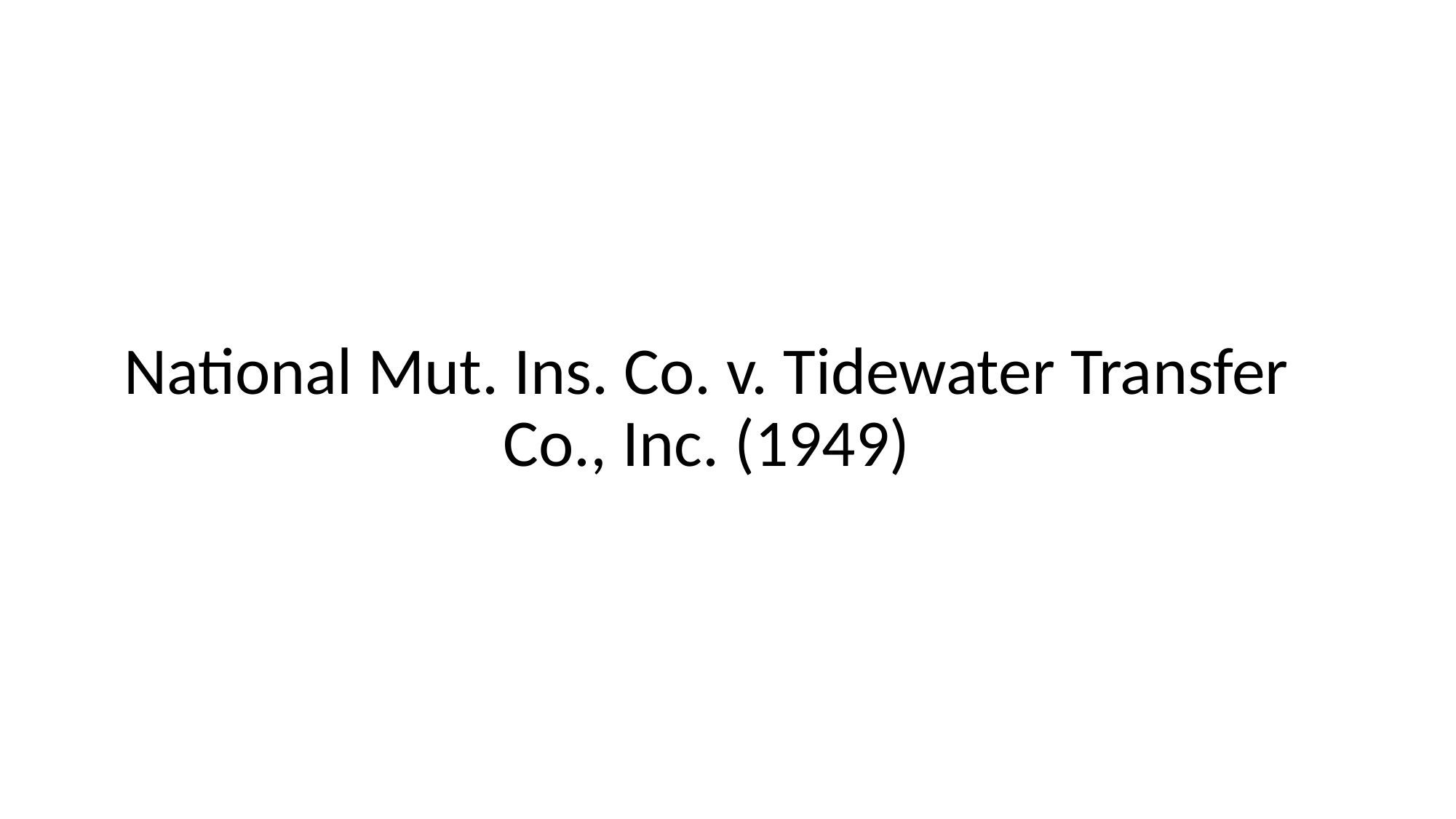

# National Mut. Ins. Co. v. Tidewater Transfer Co., Inc. (1949)